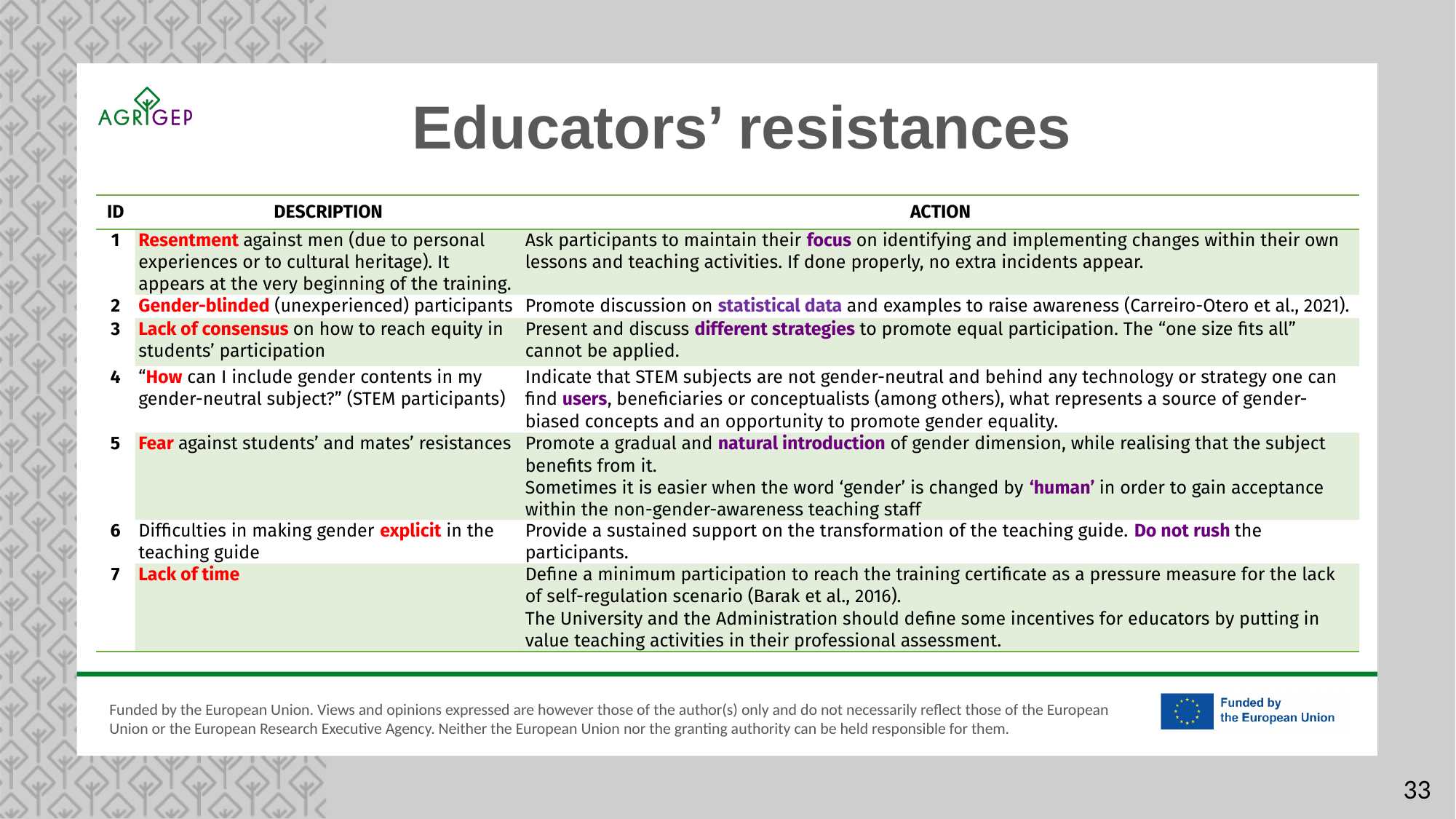

Educators’ resistances
| ID | Description | Action |
| --- | --- | --- |
| 1 | Resentment against men (due to personal experiences or to cultural heritage). It appears at the very beginning of the training. | Ask participants to maintain their focus on identifying and implementing changes within their own lessons and teaching activities. If done properly, no extra incidents appear. |
| 2 | Gender-blinded (unexperienced) participants | Promote discussion on statistical data and examples to raise awareness (Carreiro-Otero et al., 2021). |
| 3 | Lack of consensus on how to reach equity in students’ participation | Present and discuss different strategies to promote equal participation. The “one size fits all” cannot be applied. |
| 4 | “How can I include gender contents in my gender-neutral subject?” (STEM participants) | Indicate that STEM subjects are not gender-neutral and behind any technology or strategy one can find users, beneficiaries or conceptualists (among others), what represents a source of gender-biased concepts and an opportunity to promote gender equality. |
| 5 | Fear against students’ and mates’ resistances | Promote a gradual and natural introduction of gender dimension, while realising that the subject benefits from it. Sometimes it is easier when the word ‘gender’ is changed by ‘human’ in order to gain acceptance within the non-gender-awareness teaching staff |
| 6 | Difficulties in making gender explicit in the teaching guide | Provide a sustained support on the transformation of the teaching guide. Do not rush the participants. |
| 7 | Lack of time | Define a minimum participation to reach the training certificate as a pressure measure for the lack of self-regulation scenario (Barak et al., 2016). The University and the Administration should define some incentives for educators by putting in value teaching activities in their professional assessment. |